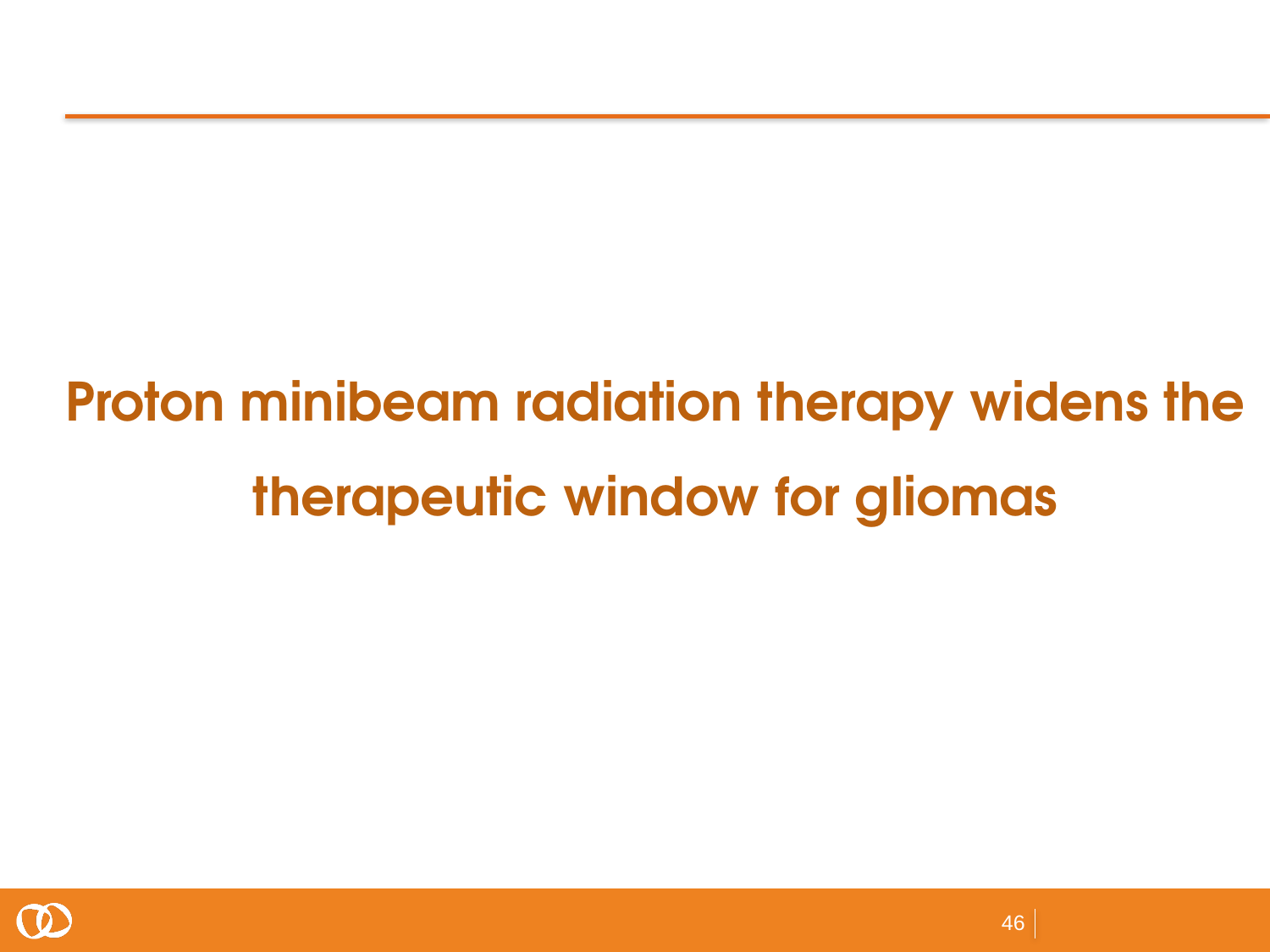

#
Proton minibeam radiation therapy widens the therapeutic window for gliomas
46